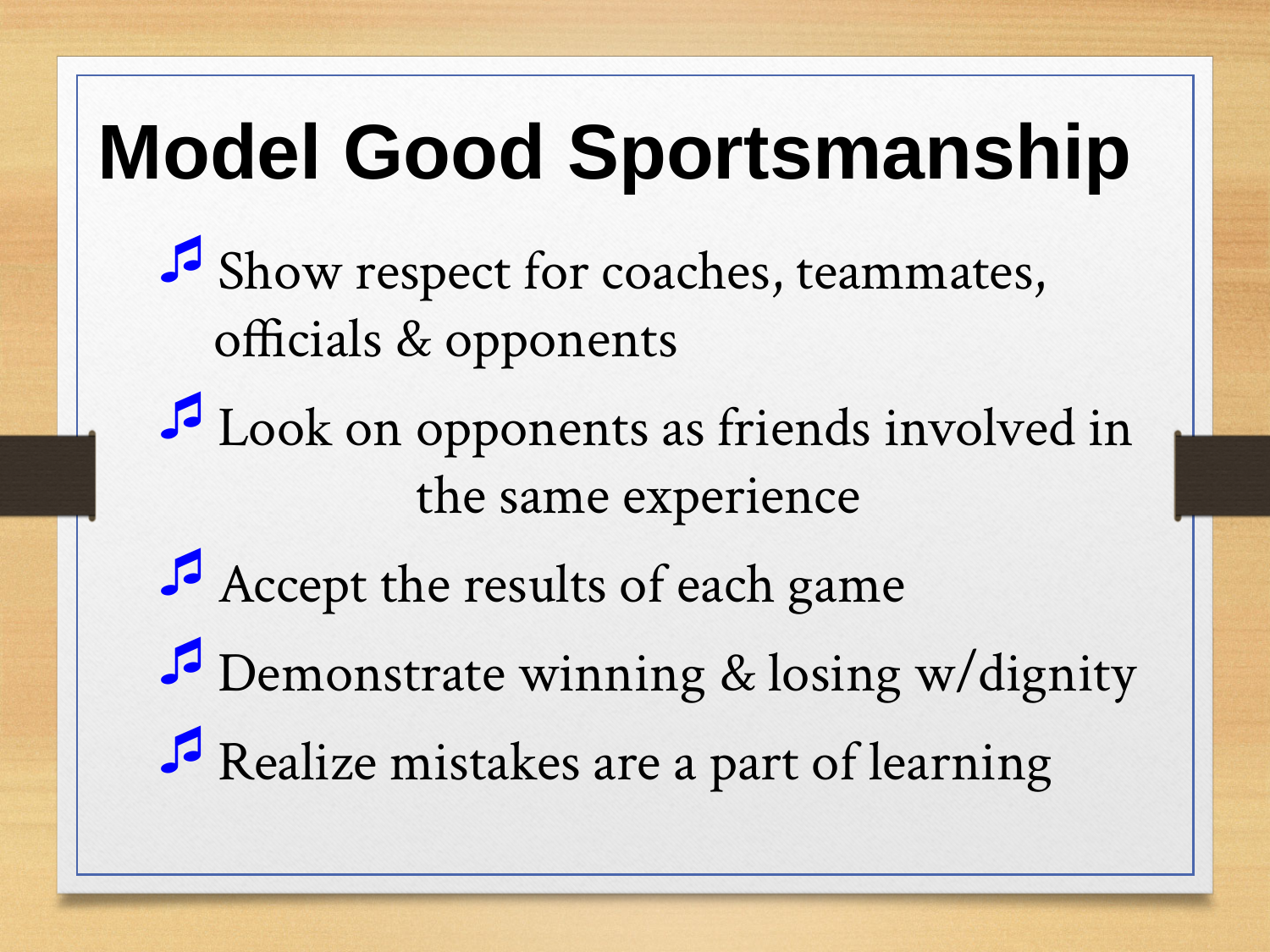

Model Good Sportsmanship

Show respect for coaches, teammates, officials & opponents
Look on opponents as friends involved in 	      the same experience
Accept the results of each game
Demonstrate winning & losing w/dignity
Realize mistakes are a part of learning